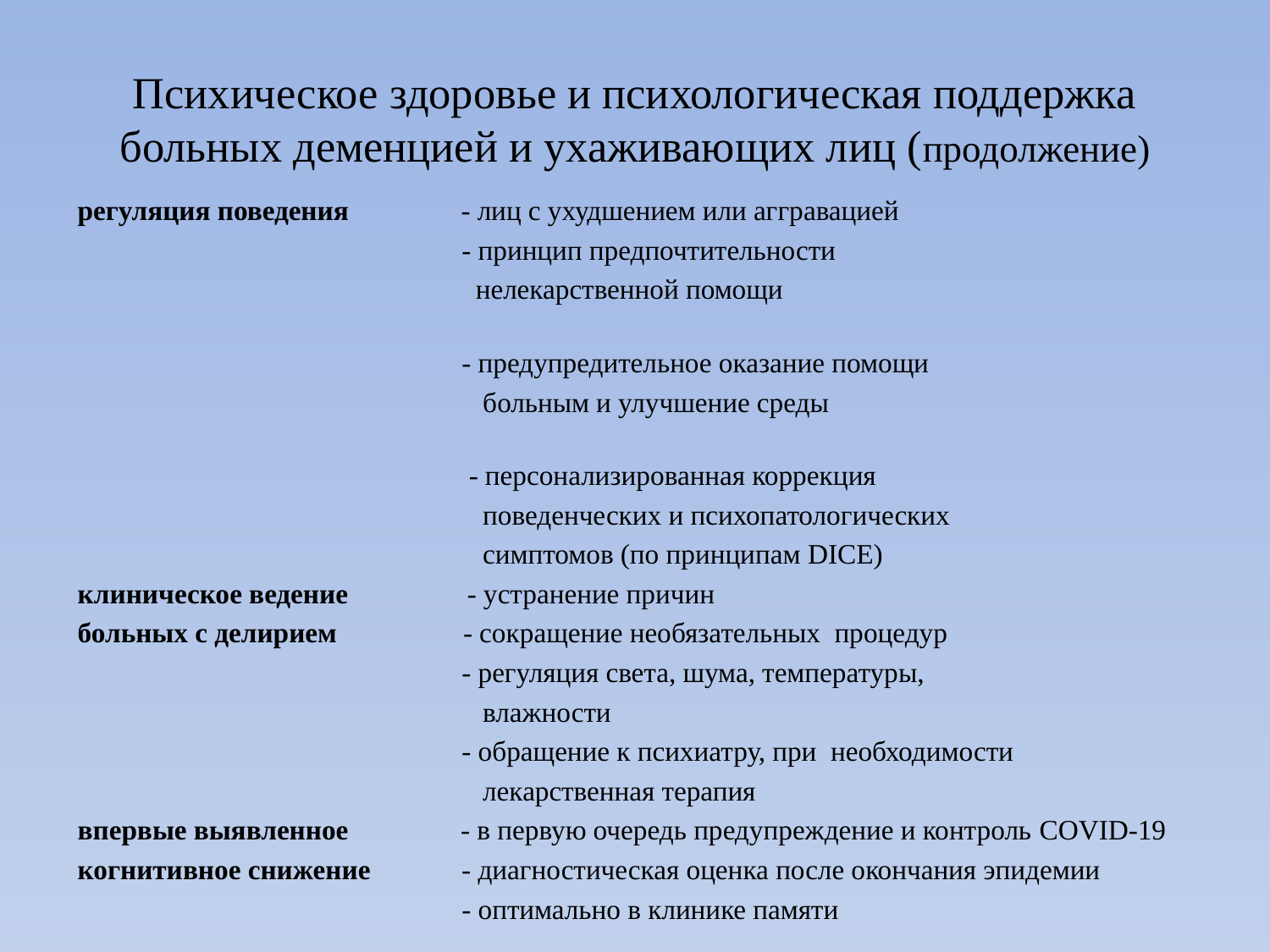

# Психическое здоровье и психологическая поддержка больных деменцией и ухаживающих лиц (продолжение)
регуляция поведения                - лиц с ухудшением или аггравацией
                                                       - принцип предпочтительности
                                                         нелекарственной помощи
                                                       - предупредительное оказание помощи
                                                          больным и улучшение среды
                                                        - персонализированная коррекция
                                                          поведенческих и психопатологических
                                                          симптомов (по принципам DICE)
клиническое ведение                 - устранение причин
больных с делирием                  - сокращение необязательных  процедур
                                                       - регуляция света, шума, температуры,
                                                          влажности
                                                       - обращение к психиатру, при  необходимости
                                                          лекарственная терапия
впервые выявленное                - в первую очередь предупреждение и контроль COVID-19
когнитивное снижение             - диагностическая оценка после окончания эпидемии
                                                       - оптимально в клинике памяти